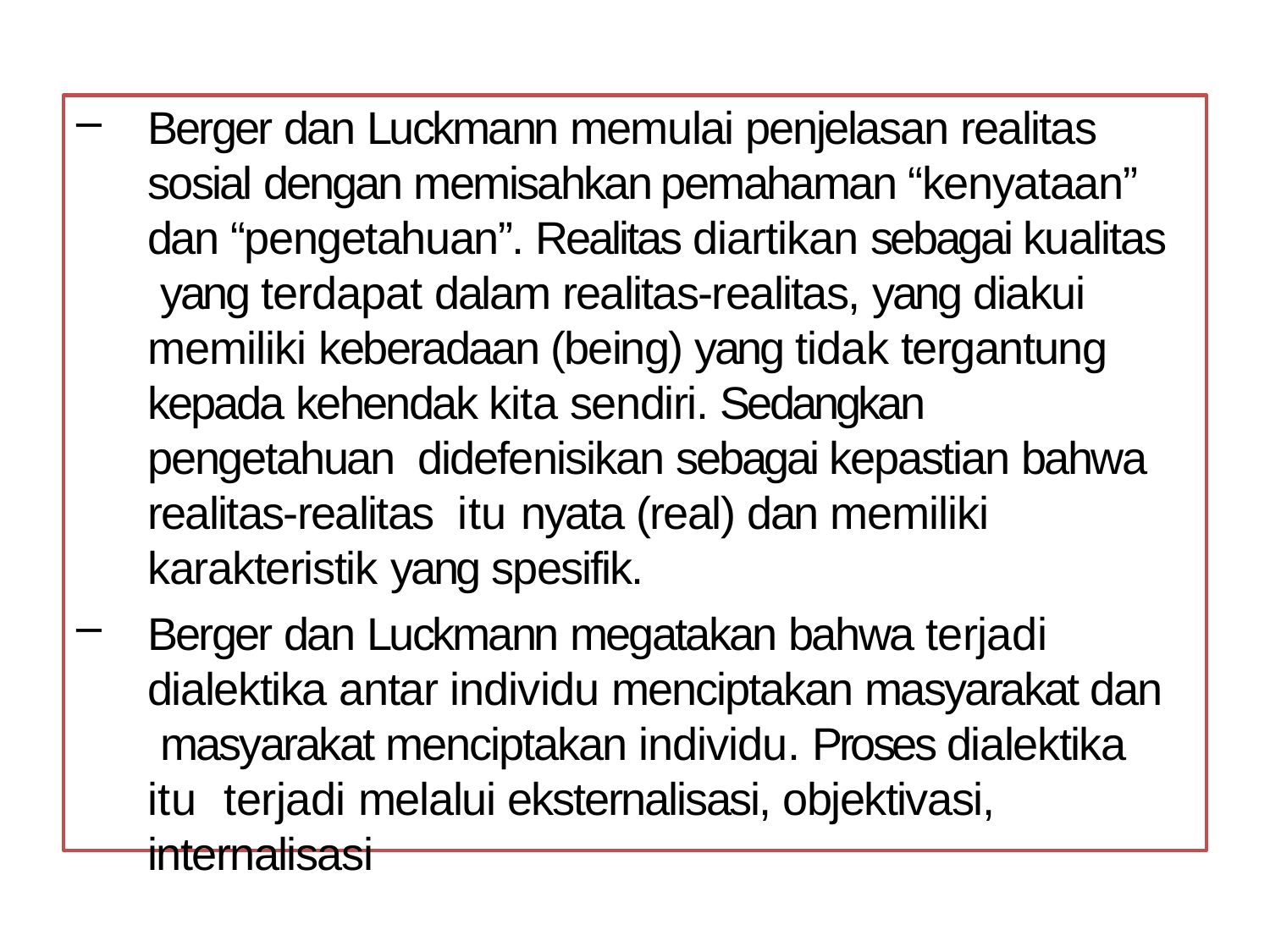

Berger dan Luckmann memulai penjelasan realitas  sosial dengan memisahkan pemahaman “kenyataan”  dan “pengetahuan”. Realitas diartikan sebagai kualitas  yang terdapat dalam realitas-realitas, yang diakui  memiliki keberadaan (being) yang tidak tergantung  kepada kehendak kita sendiri. Sedangkan pengetahuan  didefenisikan sebagai kepastian bahwa realitas-realitas  itu nyata (real) dan memiliki karakteristik yang spesifik.
Berger dan Luckmann megatakan bahwa terjadi  dialektika antar individu menciptakan masyarakat dan  masyarakat menciptakan individu. Proses dialektika itu  terjadi melalui eksternalisasi, objektivasi, internalisasi